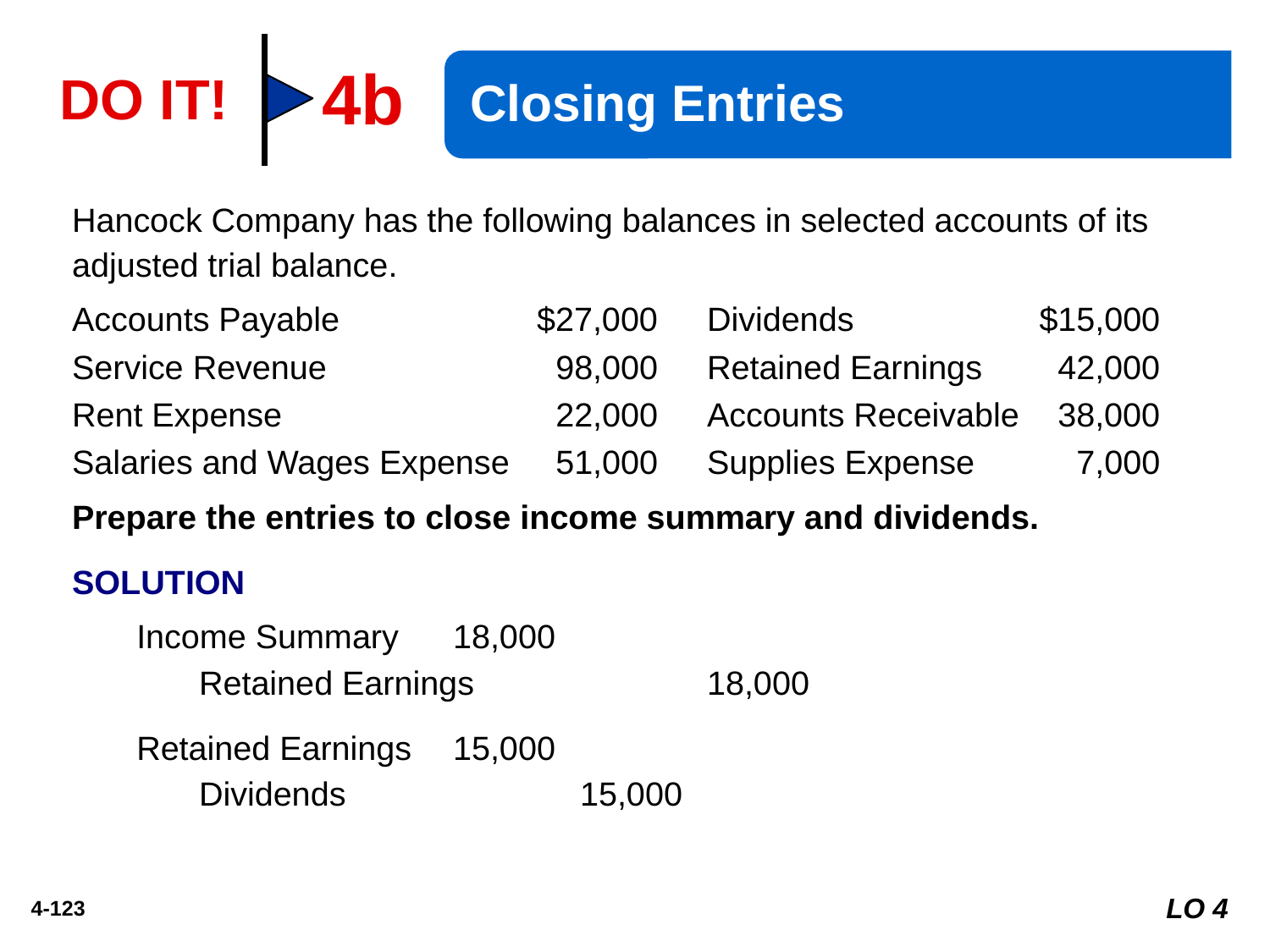

4b
Closing Entries
DO IT!

Hancock Company has the following balances in selected accounts of its adjusted trial balance.
Accounts Payable 	$27,000 	Dividends 	$15,000
Service Revenue 	98,000 	Retained Earnings 	42,000
Rent Expense 	22,000 	Accounts Receivable 	38,000
Salaries and Wages Expense	51,000 	Supplies Expense 	7,000
Prepare the entries to close income summary and dividends.
SOLUTION
Income Summary 	18,000
	Retained Earnings 		18,000
Retained Earnings 	15,000
	Dividends 		15,000
LO 4